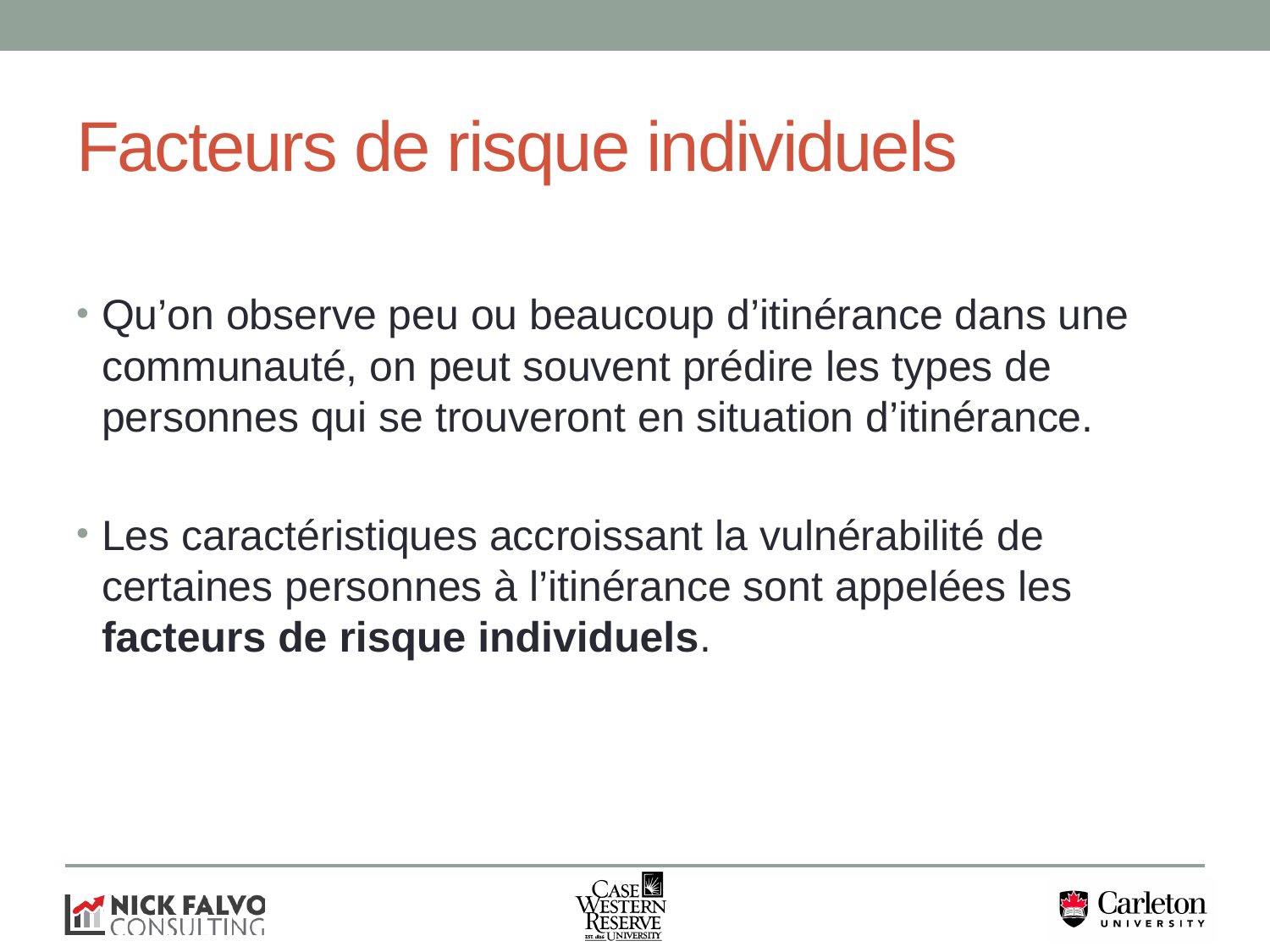

# Facteurs de risque individuels

Qu’on observe peu ou beaucoup d’itinérance dans une communauté, on peut souvent prédire les types de personnes qui se trouveront en situation d’itinérance.

Les caractéristiques accroissant la vulnérabilité de certaines personnes à l’itinérance sont appelées les facteurs de risque individuels.